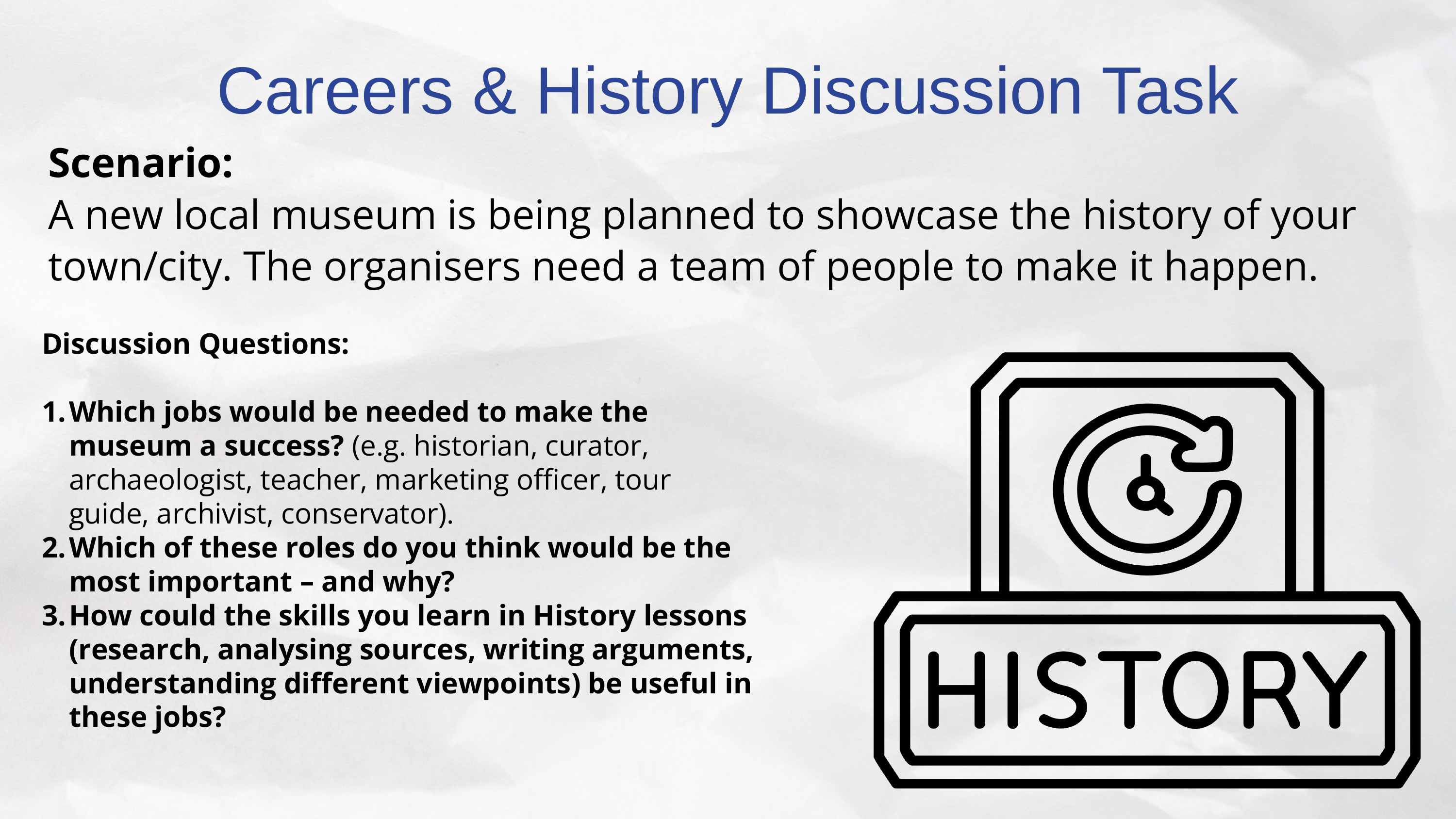

Careers & History Discussion Task
Scenario:
A new local museum is being planned to showcase the history of your town/city. The organisers need a team of people to make it happen.

Discussion Questions:

Which jobs would be needed to make the museum a success? (e.g. historian, curator, archaeologist, teacher, marketing officer, tour guide, archivist, conservator).
Which of these roles do you think would be the most important – and why?
How could the skills you learn in History lessons (research, analysing sources, writing arguments, understanding different viewpoints) be useful in these jobs?